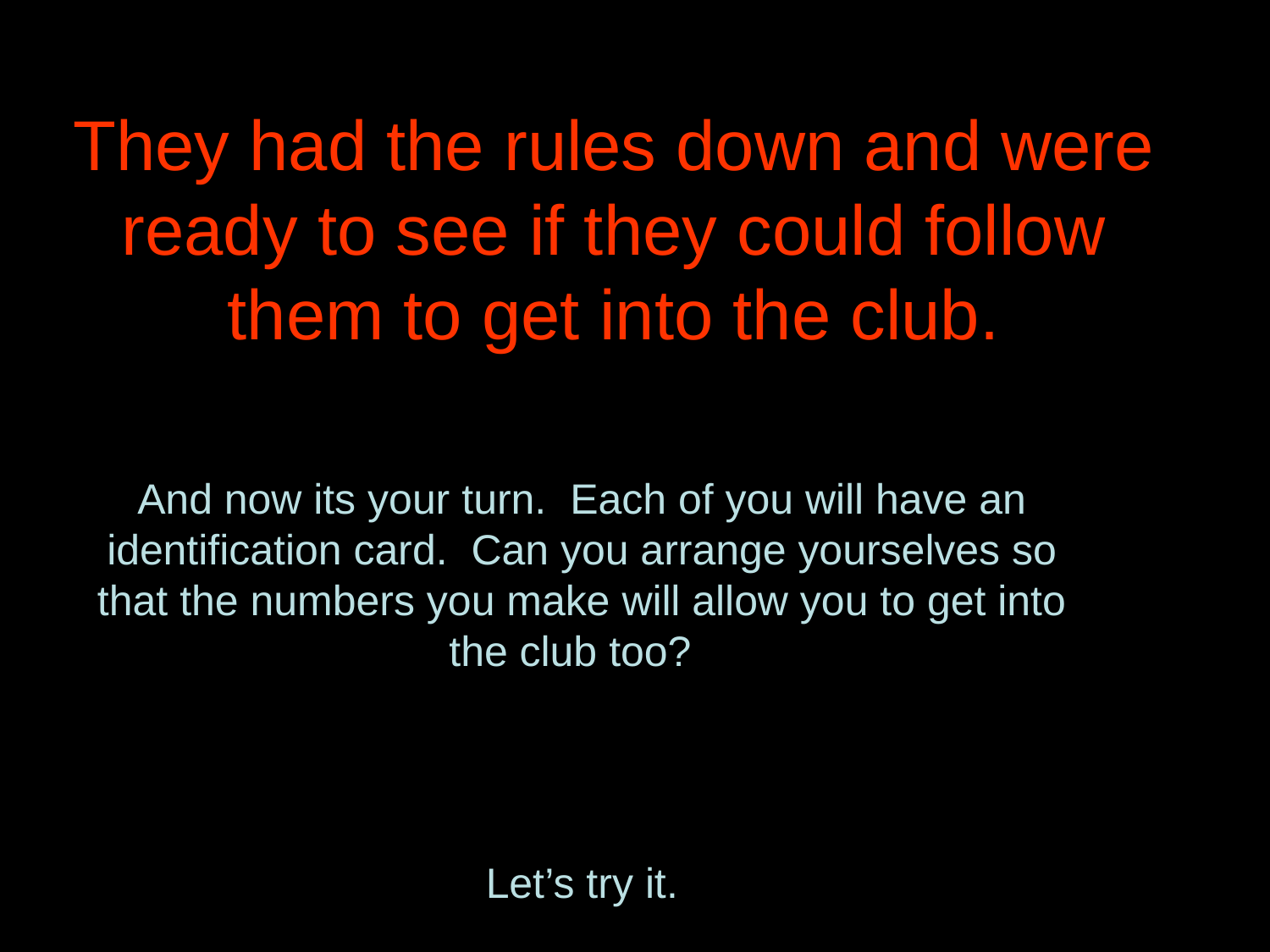

# They had the rules down and were ready to see if they could follow them to get into the club.
And now its your turn.  Each of you will have an identification card.  Can you arrange yourselves so that the numbers you make will allow you to get into the club too?

Let’s try it.